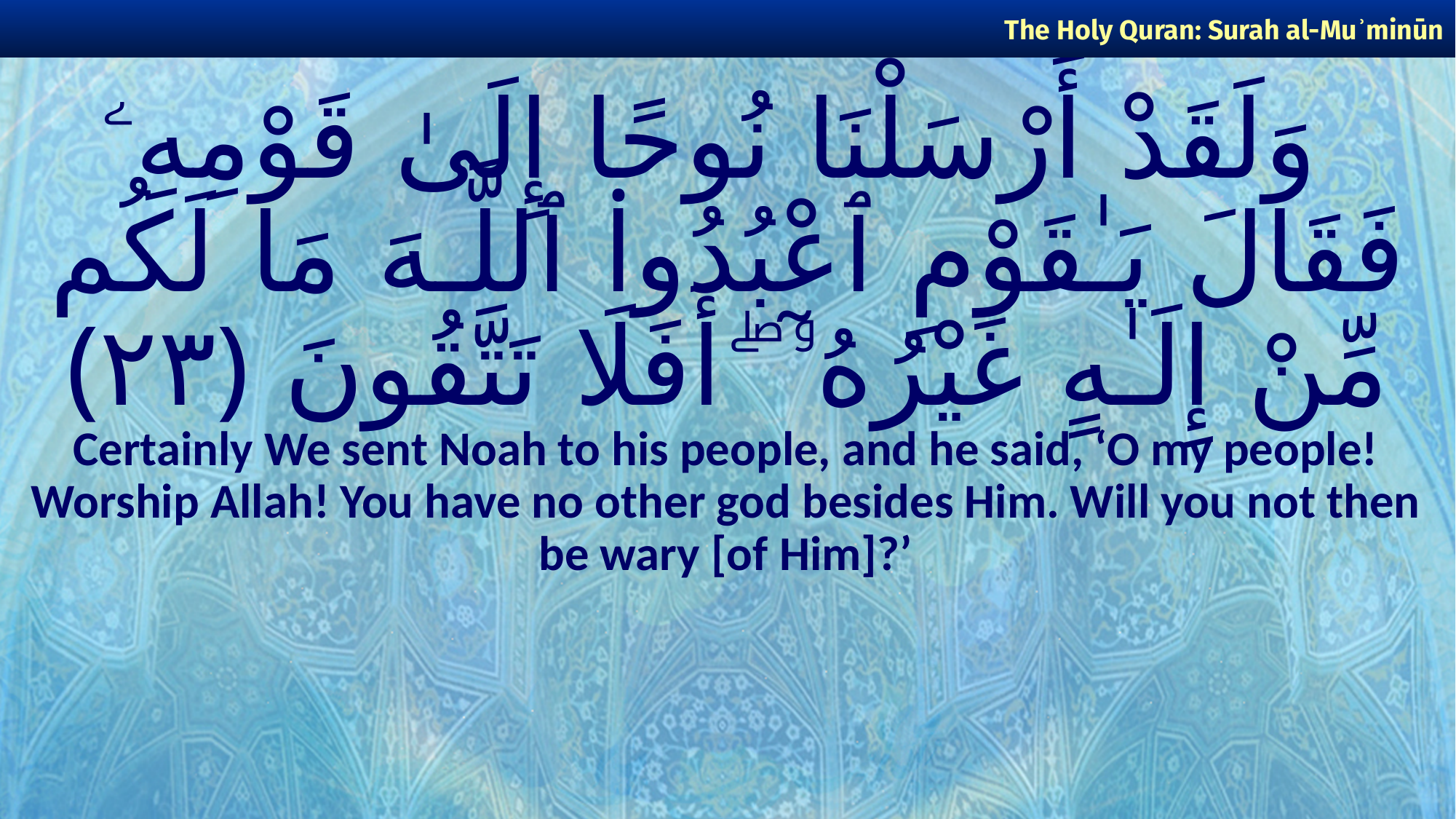

The Holy Quran: Surah al-Muʾminūn
# وَلَقَدْ أَرْسَلْنَا نُوحًا إِلَىٰ قَوْمِهِۦ فَقَالَ يَـٰقَوْمِ ٱعْبُدُوا۟ ٱللَّـهَ مَا لَكُم مِّنْ إِلَـٰهٍ غَيْرُهُۥٓ ۖ أَفَلَا تَتَّقُونَ ﴿٢٣﴾
Certainly We sent Noah to his people, and he said, ‘O my people! Worship Allah! You have no other god besides Him. Will you not then be wary [of Him]?’